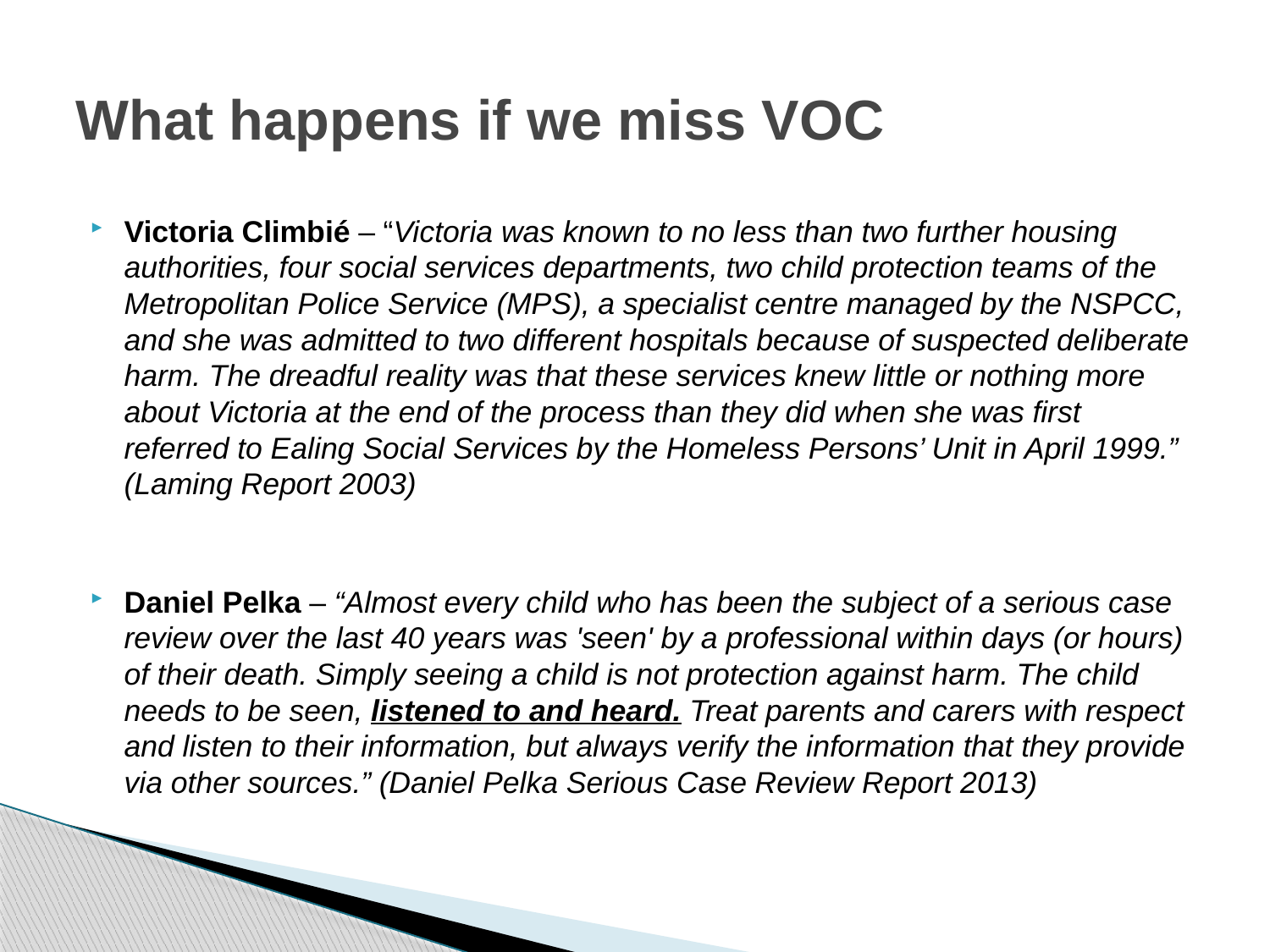

# What happens if we miss VOC
Victoria Climbié – “Victoria was known to no less than two further housing authorities, four social services departments, two child protection teams of the Metropolitan Police Service (MPS), a specialist centre managed by the NSPCC, and she was admitted to two different hospitals because of suspected deliberate harm. The dreadful reality was that these services knew little or nothing more about Victoria at the end of the process than they did when she was first referred to Ealing Social Services by the Homeless Persons’ Unit in April 1999.” (Laming Report 2003)

Daniel Pelka – “Almost every child who has been the subject of a serious case review over the last 40 years was 'seen' by a professional within days (or hours) of their death. Simply seeing a child is not protection against harm. The child needs to be seen, listened to and heard. Treat parents and carers with respect and listen to their information, but always verify the information that they provide via other sources.” (Daniel Pelka Serious Case Review Report 2013)